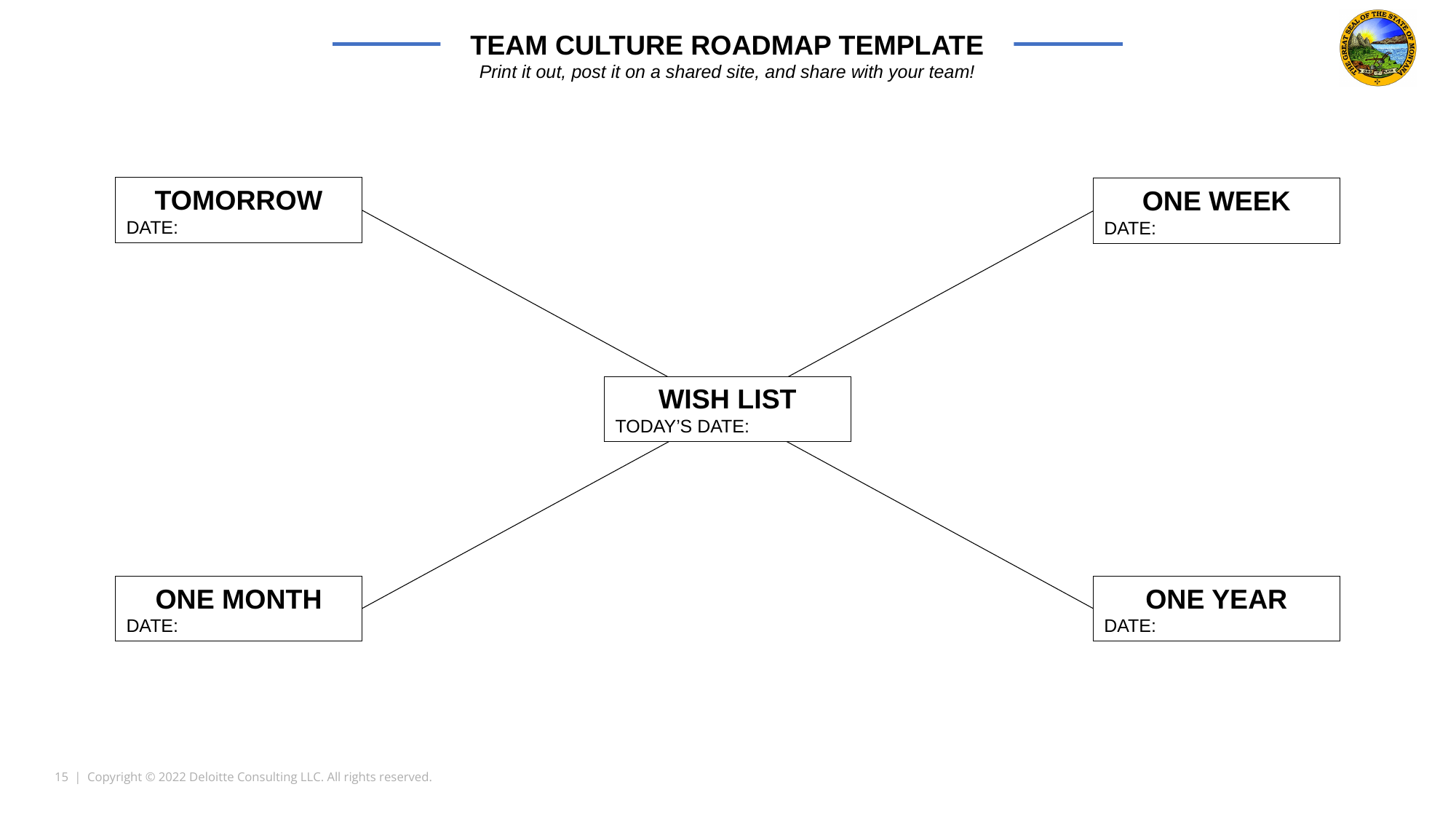

TEAM CULTURE ROADMAP TEMPLATE
Print it out, post it on a shared site, and share with your team!
TOMORROW
DATE:
ONE WEEK
DATE:
WISH LIST
TODAY’S DATE:
ONE MONTH
DATE:
ONE YEAR
DATE: